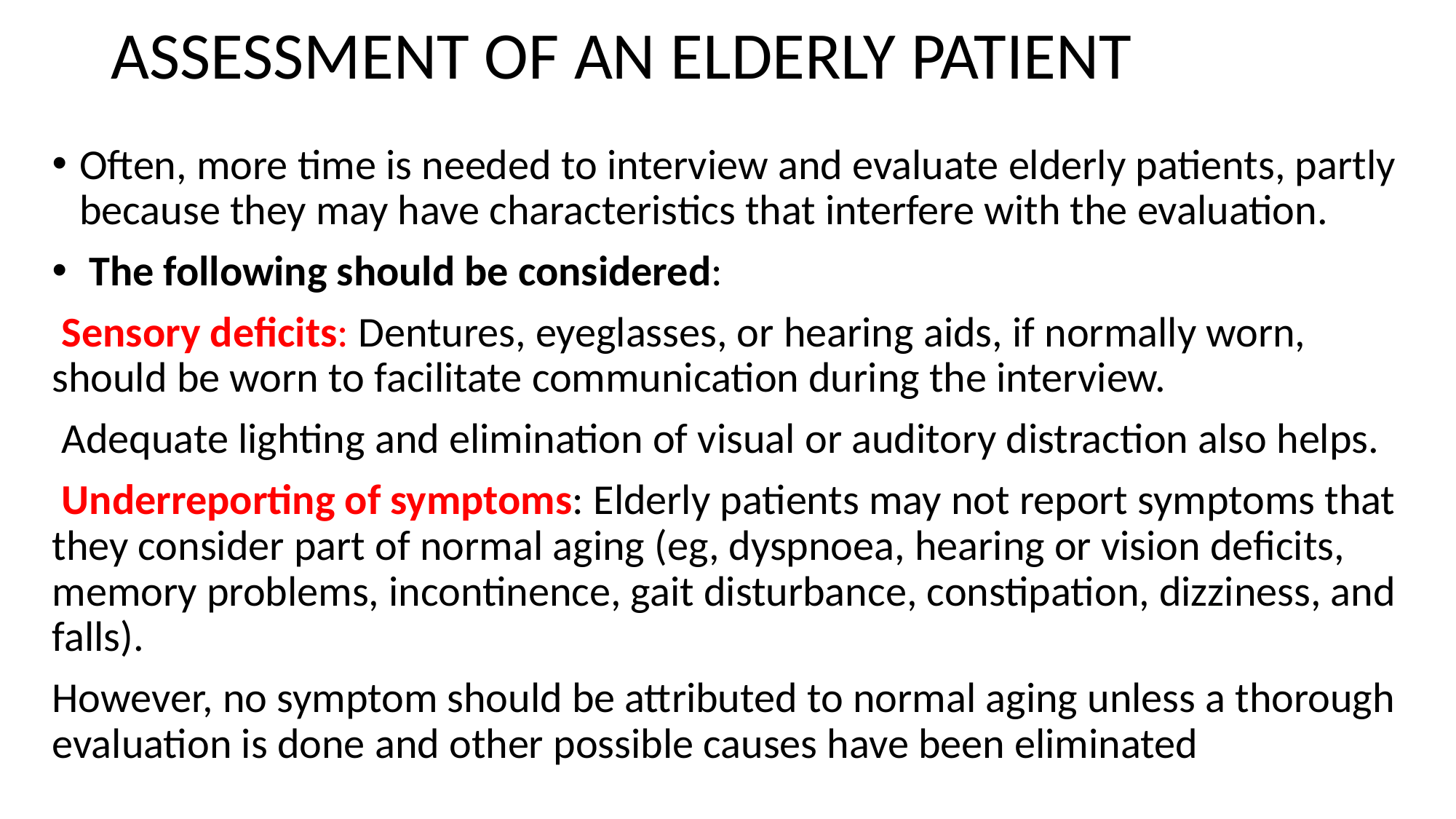

# ASSESSMENT OF AN ELDERLY PATIENT
Often, more time is needed to interview and evaluate elderly patients, partly because they may have characteristics that interfere with the evaluation.
 The following should be considered:
 Sensory deficits: Dentures, eyeglasses, or hearing aids, if normally worn, should be worn to facilitate communication during the interview.
 Adequate lighting and elimination of visual or auditory distraction also helps.
 Underreporting of symptoms: Elderly patients may not report symptoms that they consider part of normal aging (eg, dyspnoea, hearing or vision deficits, memory problems, incontinence, gait disturbance, constipation, dizziness, and falls).
However, no symptom should be attributed to normal aging unless a thorough evaluation is done and other possible causes have been eliminated